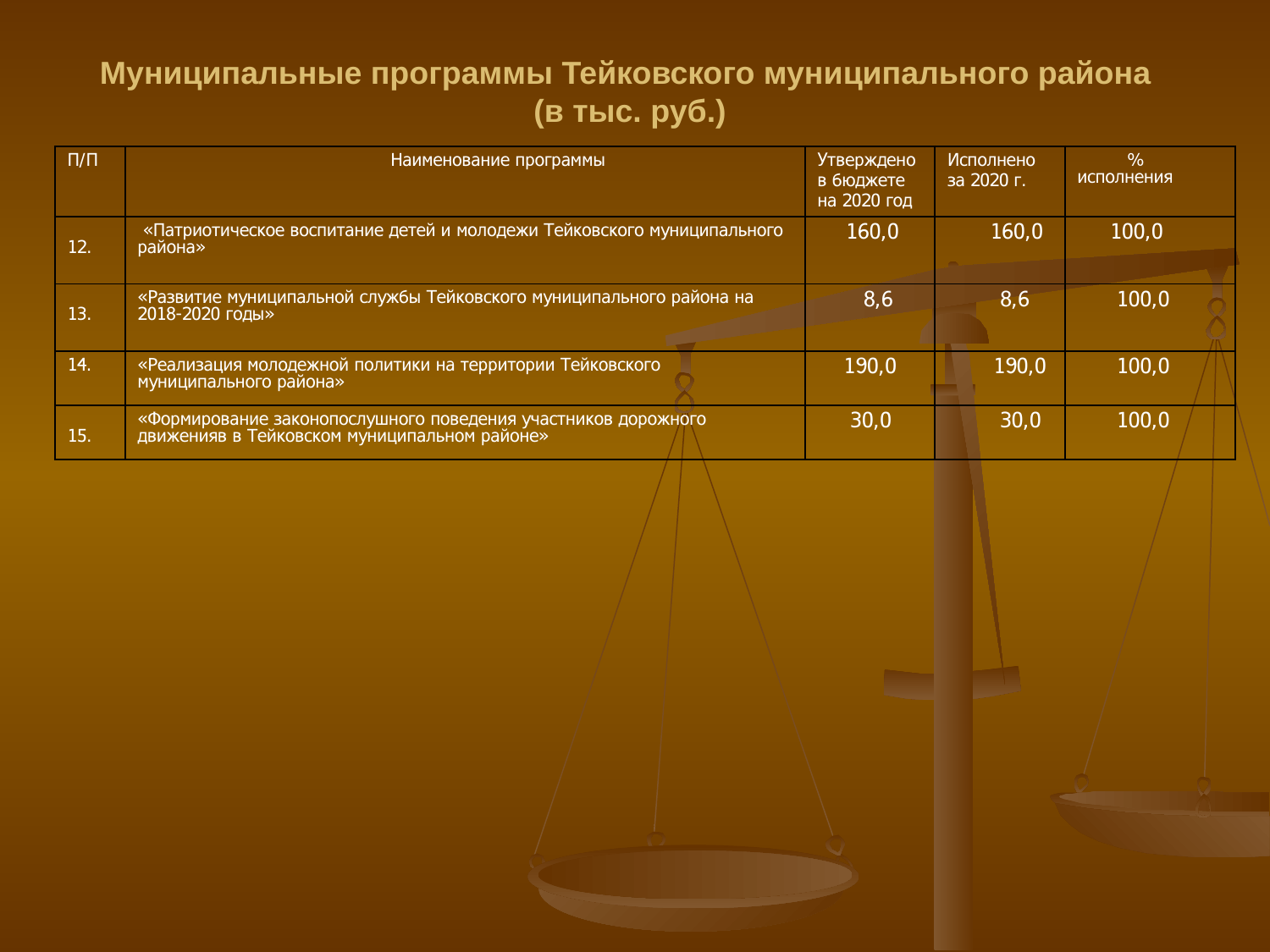

Муниципальные программы Тейковского муниципального района
 (в тыс. руб.)
| П/П | Наименование программы | Утверждено в бюджете на 2020 год | Исполнено за 2020 г. | % исполнения |
| --- | --- | --- | --- | --- |
| 12. | «Патриотическое воспитание детей и молодежи Тейковского муниципального района» | 160,0 | 160,0 | 100,0 |
| 13. | «Развитие муниципальной службы Тейковского муниципального района на 2018-2020 годы» | 8,6 | 8,6 | 100,0 |
| 14. | «Реализация молодежной политики на территории Тейковского муниципального района» | 190,0 | 190,0 | 100,0 |
| 15. | «Формирование законопослушного поведения участников дорожного движенияв в Тейковском муниципальном районе» | 30,0 | 30,0 | 100,0 |